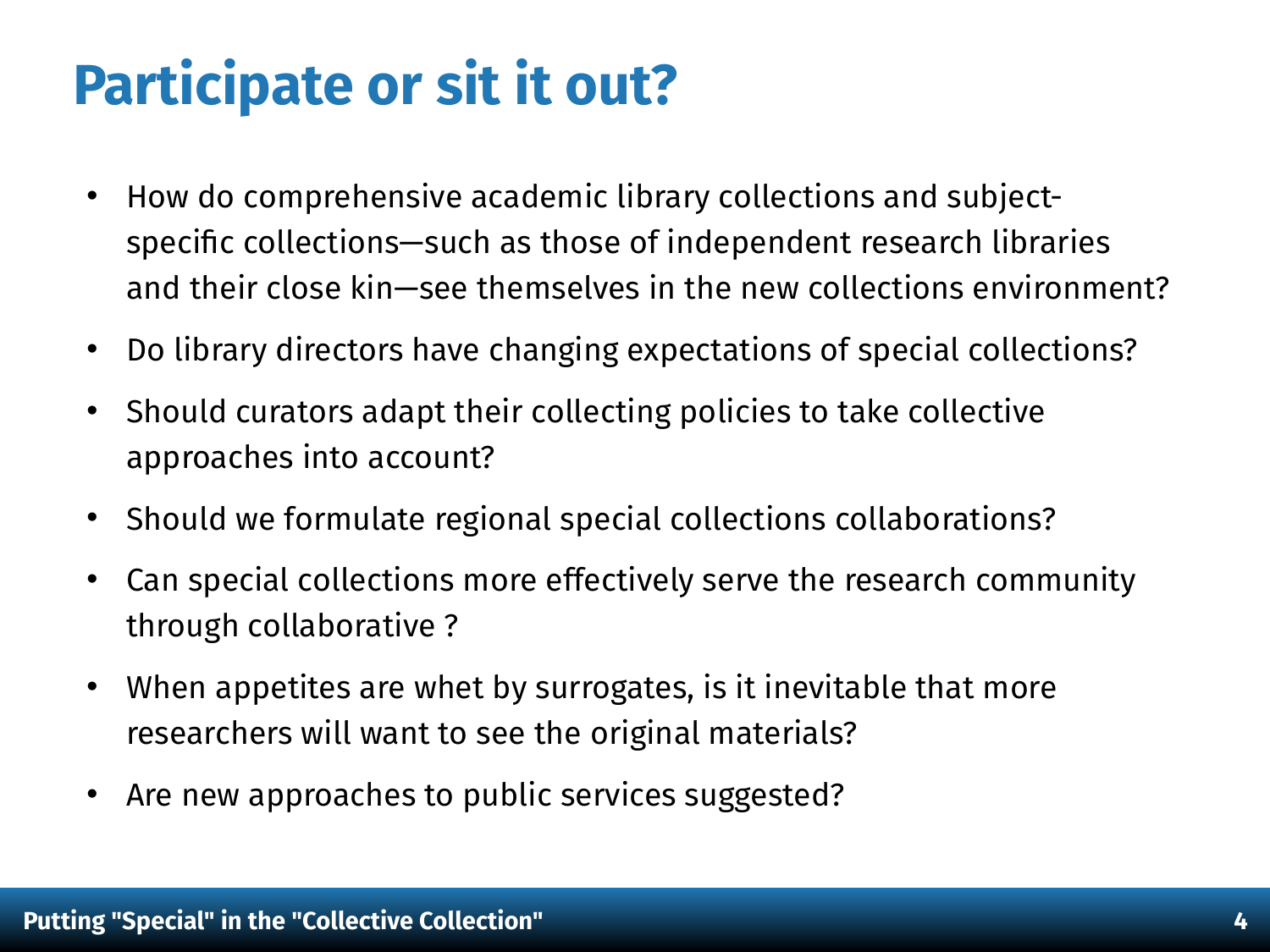

Participate or sit it out?
How do comprehensive academic library collections and subject-specific collections—such as those of independent research libraries and their close kin—see themselves in the new collections environment?
Do library directors have changing expectations of special collections?
Should curators adapt their collecting policies to take collective approaches into account?
Should we formulate regional special collections collaborations?
Can special collections more effectively serve the research community through collaborative ?
When appetites are whet by surrogates, is it inevitable that more researchers will want to see the original materials?
Are new approaches to public services suggested?